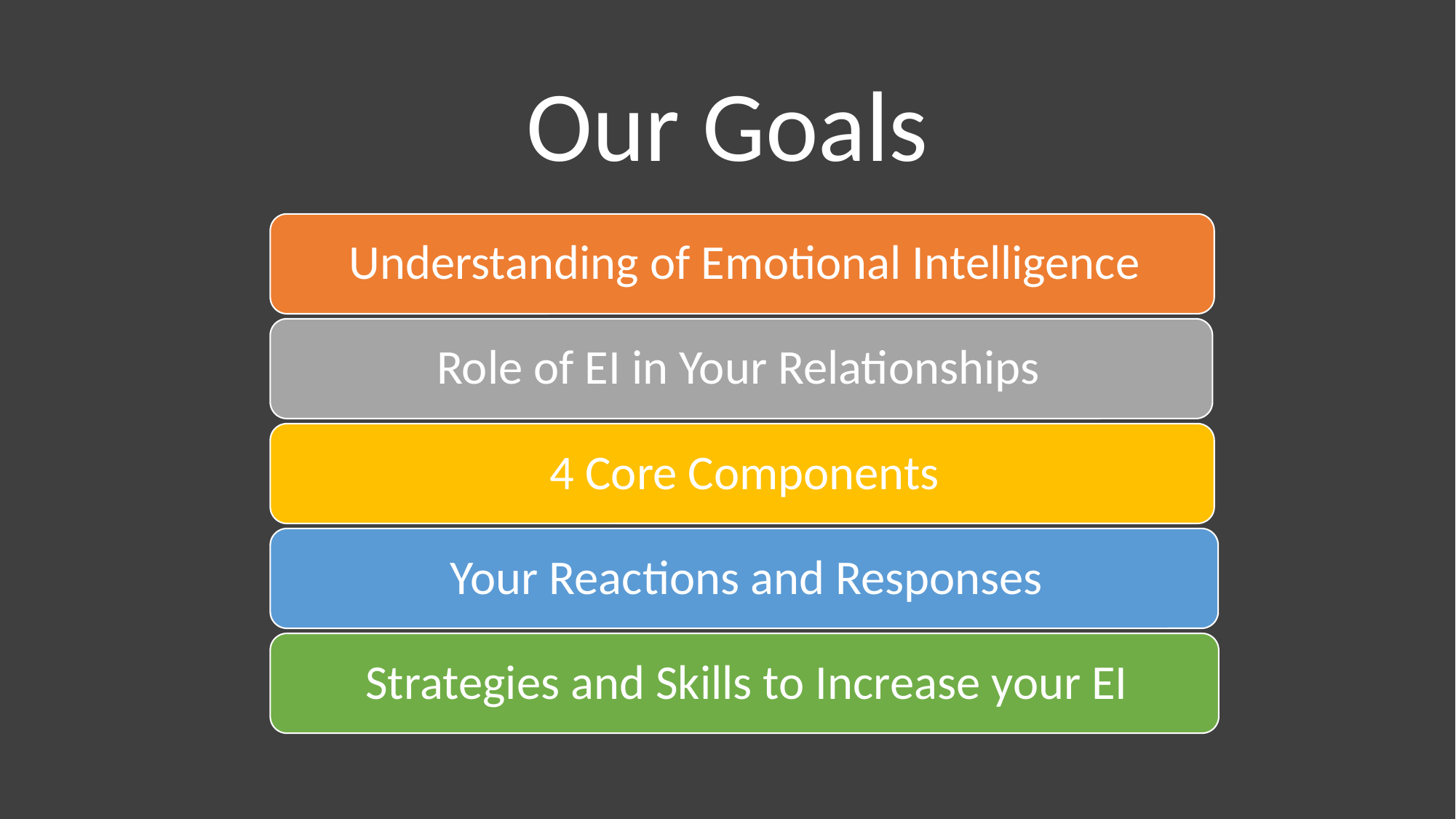

# Our Goals
Understanding of Emotional Intelligence
Role of EI in Your Relationships
4 Core Components
Your Reactions and Responses
Strategies and Skills to Increase your EI